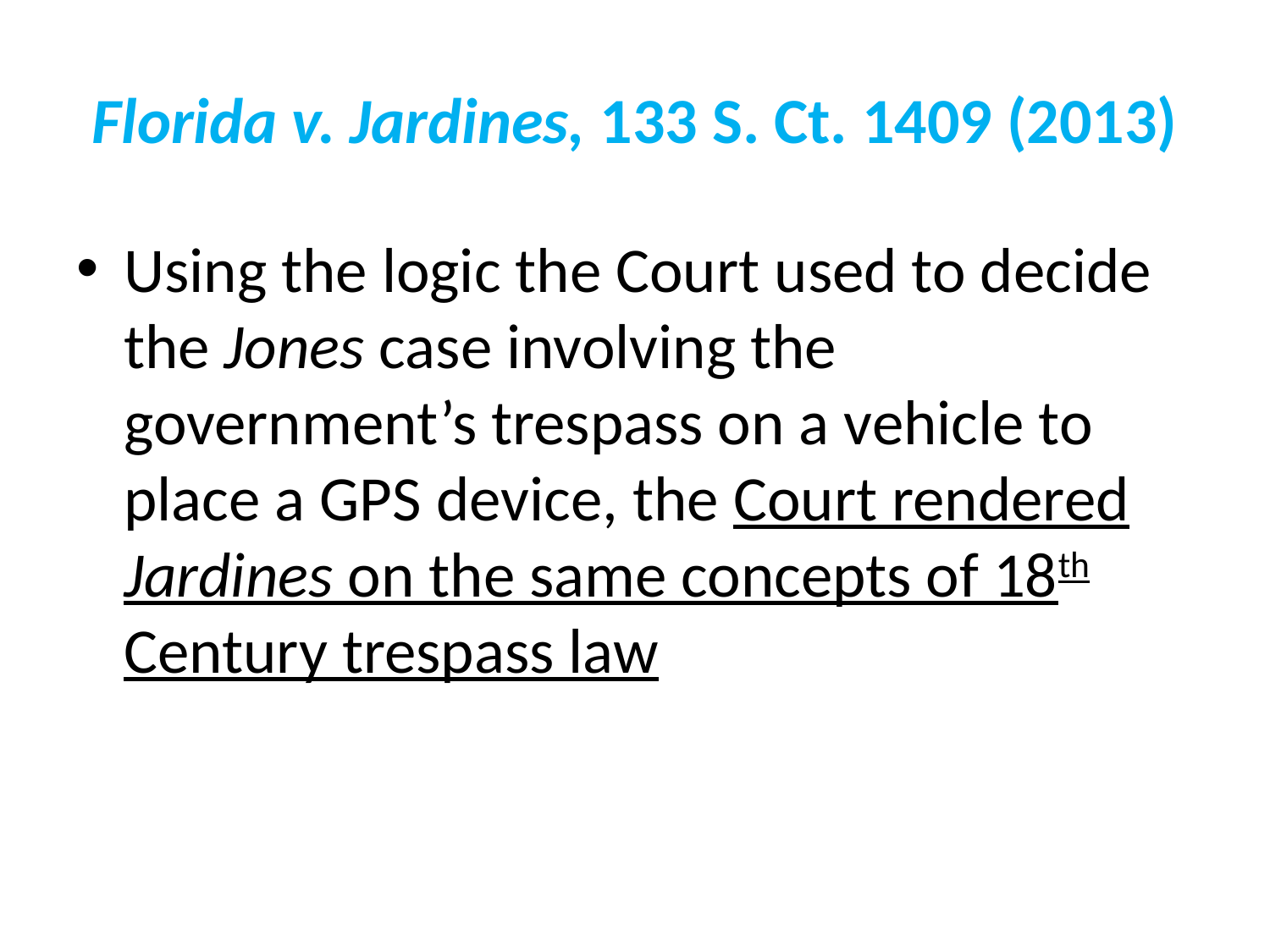

# Florida v. Jardines, 133 S. Ct. 1409 (2013)
Using the logic the Court used to decide the Jones case involving the government’s trespass on a vehicle to place a GPS device, the Court rendered Jardines on the same concepts of 18th Century trespass law